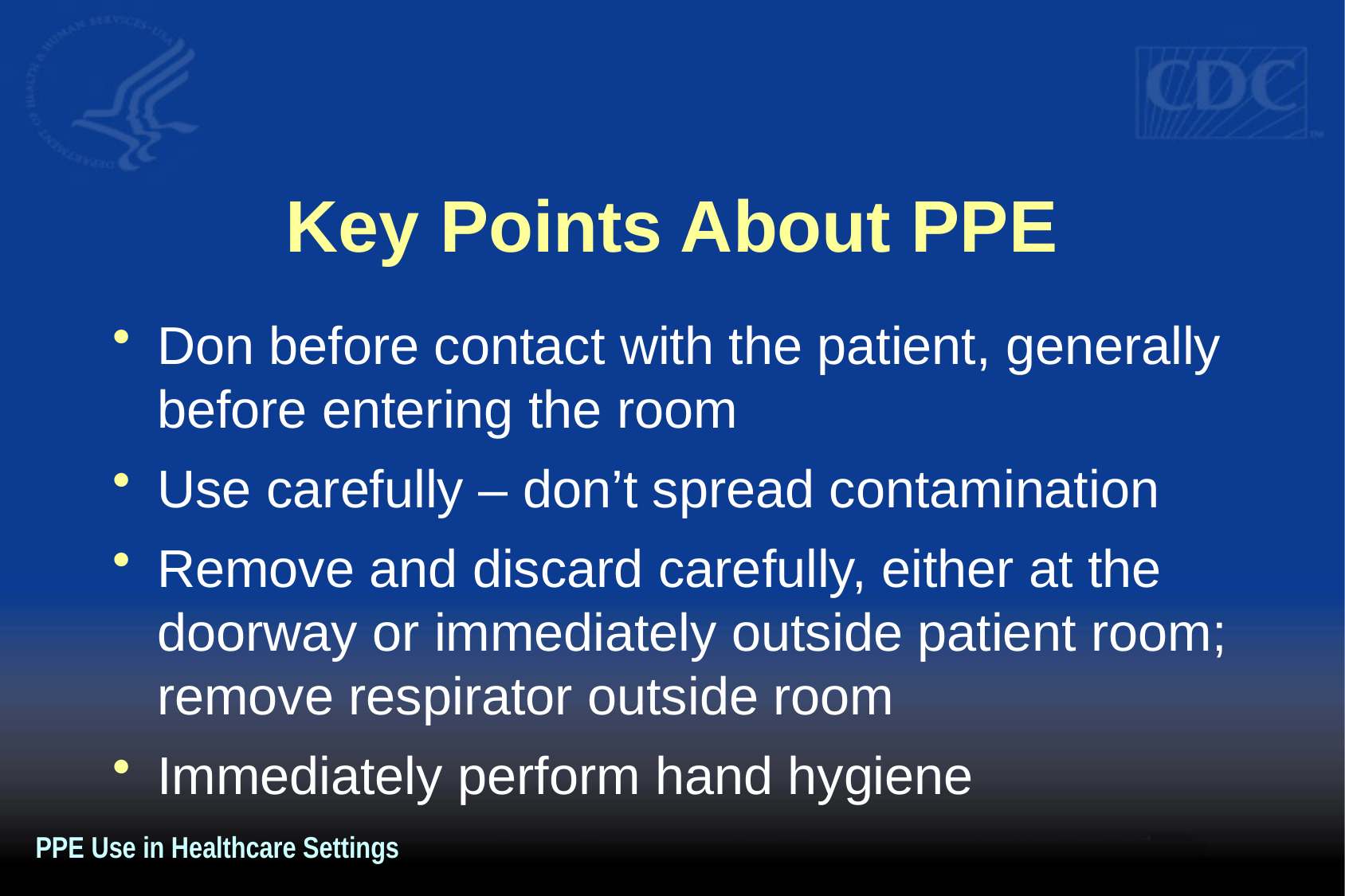

# Key Points About PPE
Don before contact with the patient, generally before entering the room
Use carefully – don’t spread contamination
Remove and discard carefully, either at the doorway or immediately outside patient room; remove respirator outside room
Immediately perform hand hygiene
PPE Use in Healthcare Settings